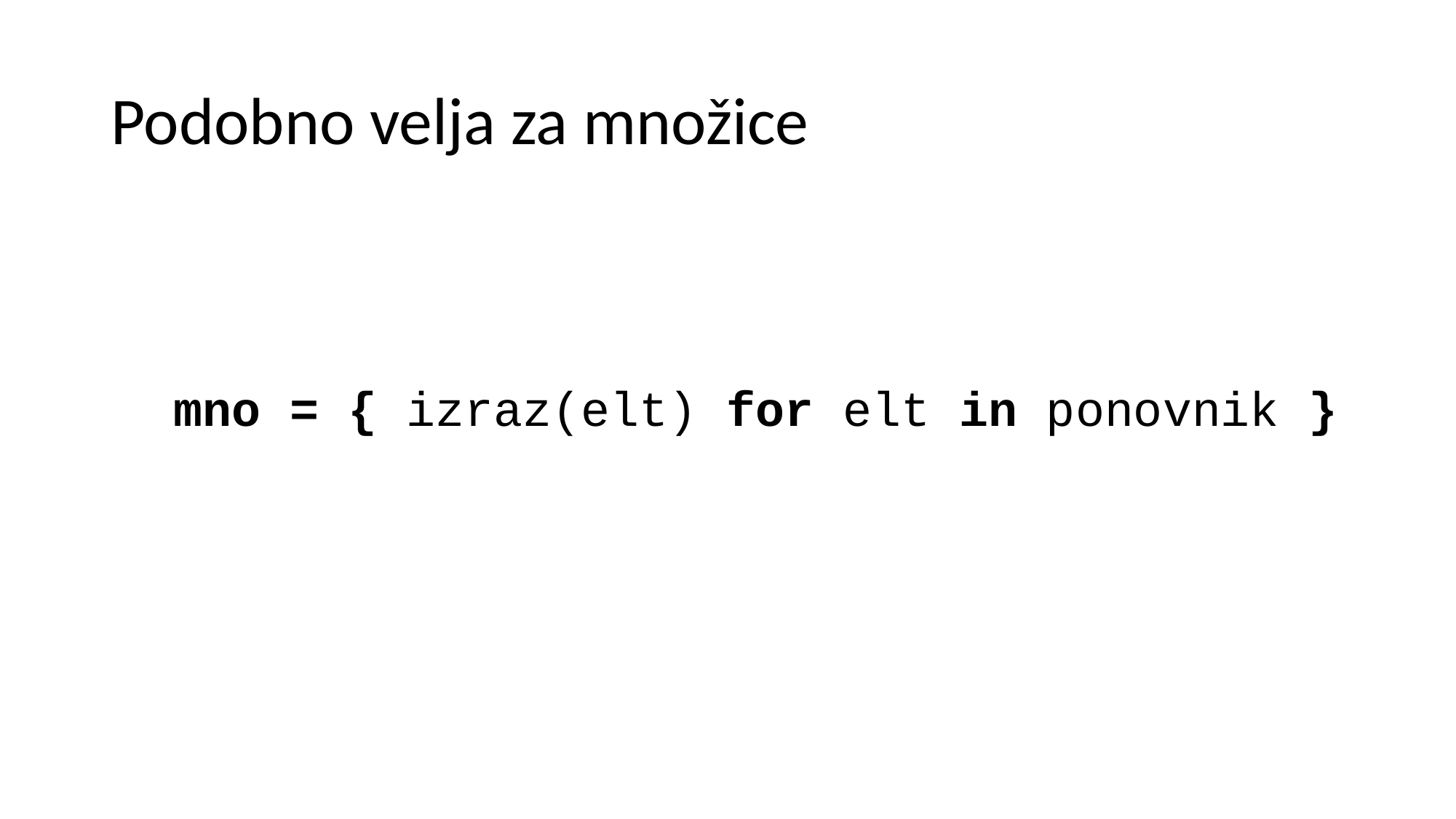

# Podobno velja za množice
mno = { izraz(elt) for elt in ponovnik }